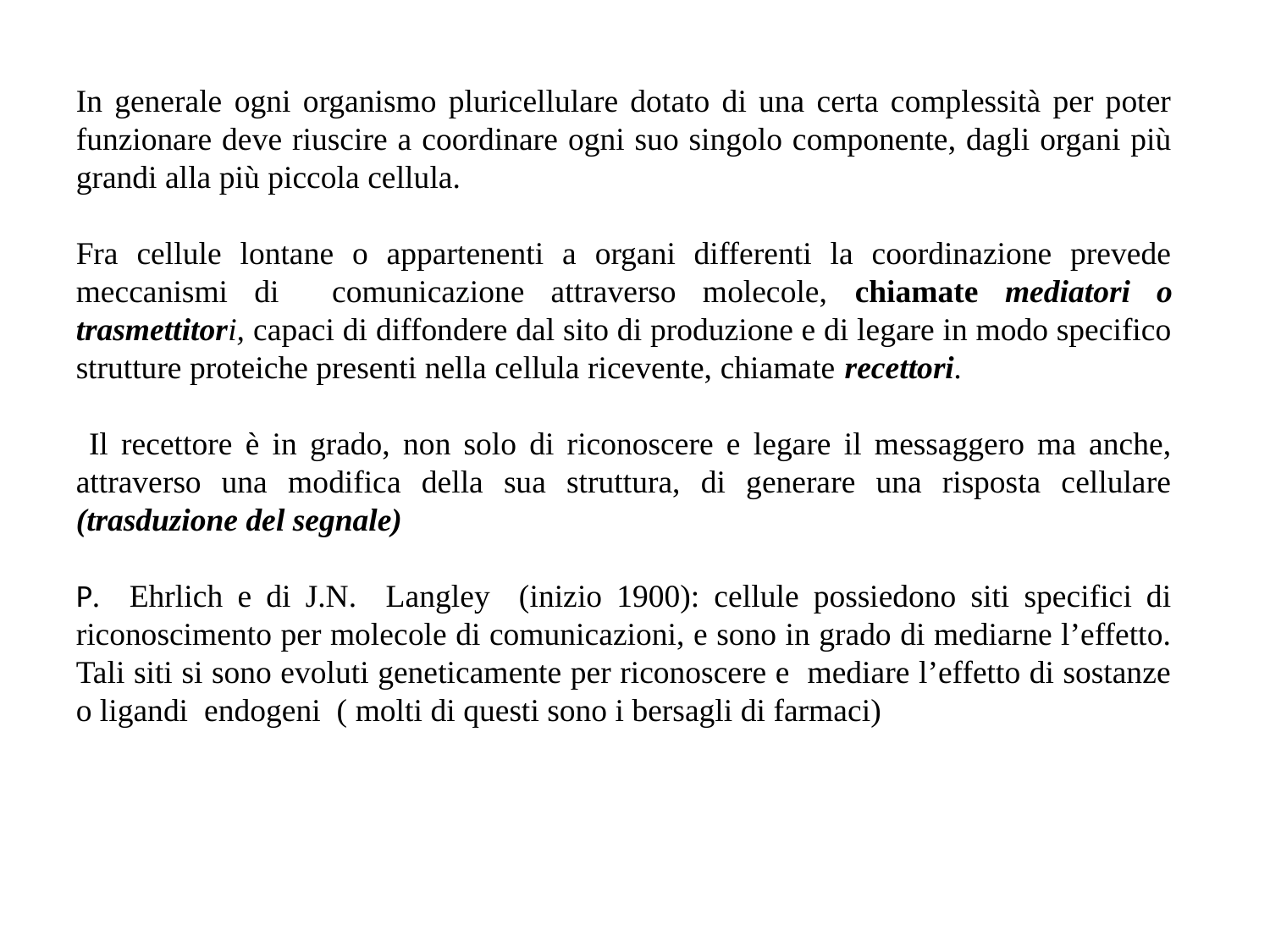

In generale ogni organismo pluricellulare dotato di una certa complessità per poter funzionare deve riuscire a coordinare ogni suo singolo componente, dagli organi più grandi alla più piccola cellula.

Fra cellule lontane o appartenenti a organi differenti la coordinazione prevede meccanismi di  comunicazione attraverso molecole, chiamate mediatori o trasmettitori, capaci di diffondere dal sito di produzione e di legare in modo specifico strutture proteiche presenti nella cellula ricevente, chiamate recettori.

 Il recettore è in grado, non solo di riconoscere e legare il messaggero ma anche, attraverso una modifica della sua struttura, di generare una risposta cellulare (trasduzione del segnale)

P.  Ehrlich e di J.N.  Langley  (inizio 1900): cellule possiedono siti specifici di riconoscimento per molecole di comunicazioni, e sono in grado di mediarne l’effetto. Tali siti si sono evoluti geneticamente per riconoscere e  mediare l’effetto di sostanze o ligandi  endogeni  ( molti di questi sono i bersagli di farmaci)